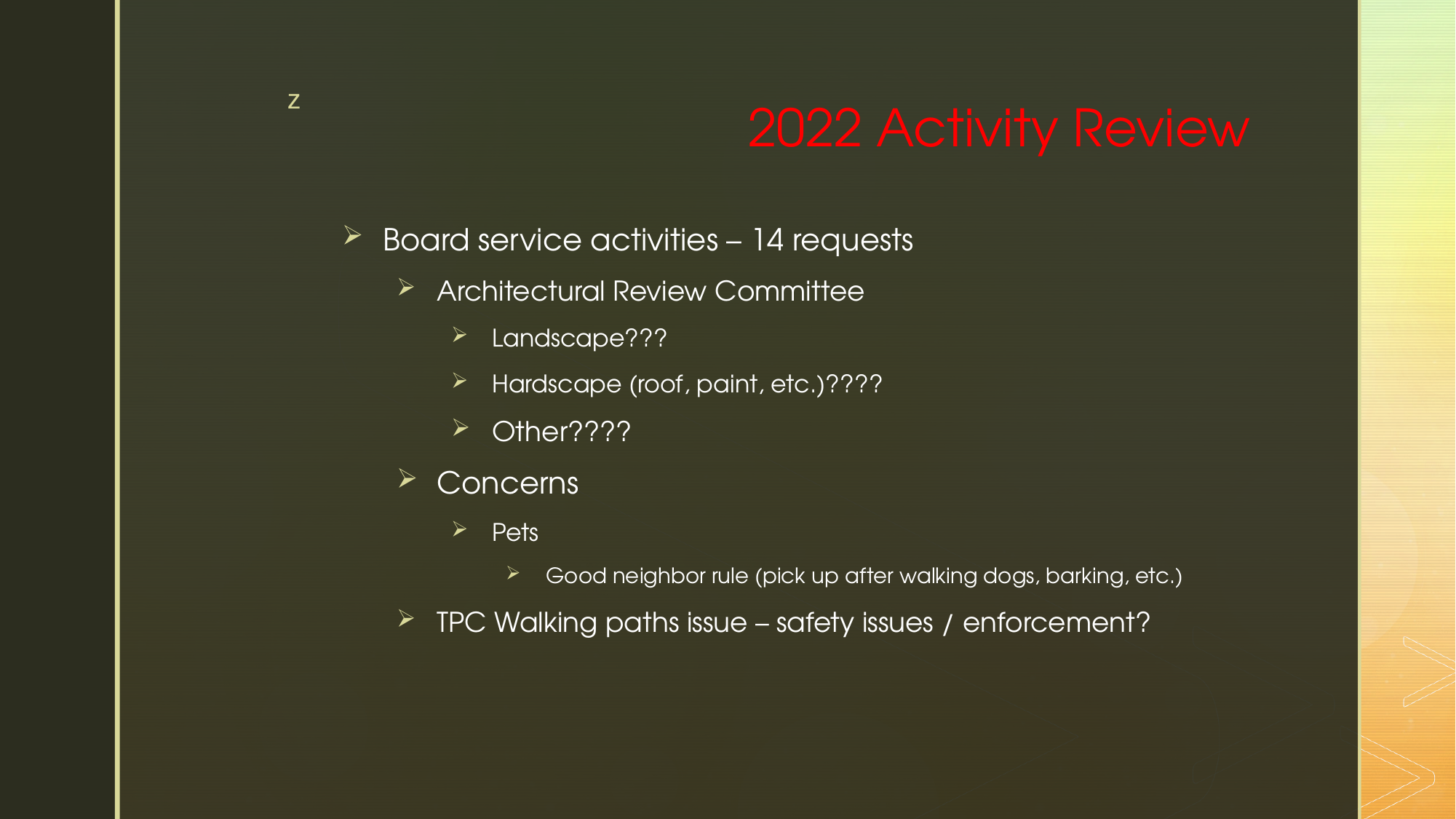

# 2022 Activity Review
Board service activities – 14 requests
Architectural Review Committee
Landscape???
Hardscape (roof, paint, etc.)????
Other????
Concerns
Pets
Good neighbor rule (pick up after walking dogs, barking, etc.)
TPC Walking paths issue – safety issues / enforcement?